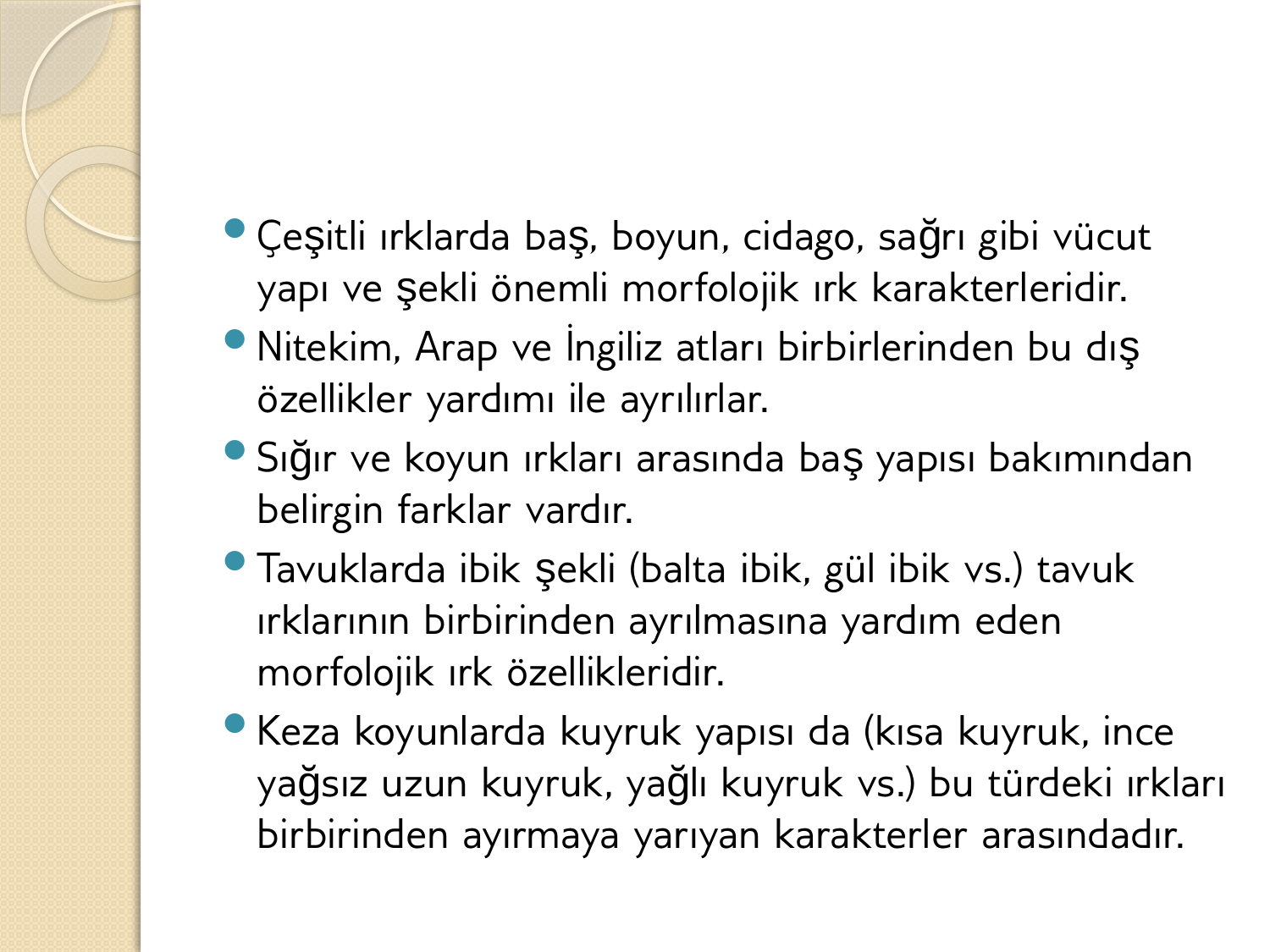

#
Çeşitli ırklarda baş, boyun, cidago, sağrı gibi vücut yapı ve şekli önemli morfolojik ırk karakterleridir.
Nitekim, Arap ve İngiliz atları birbirlerinden bu dış özellikler yardımı ile ayrılırlar.
Sığır ve koyun ırkları arasında baş yapısı bakımından belirgin farklar vardır.
Tavuklarda ibik şekli (balta ibik, gül ibik vs.) tavuk ırklarının birbirinden ayrılmasına yardım eden morfolojik ırk özellikleridir.
Keza koyunlarda kuyruk yapısı da (kısa kuyruk, ince yağsız uzun kuyruk, yağlı kuyruk vs.) bu türdeki ırkları birbirinden ayırmaya yarıyan karakterler arasındadır.